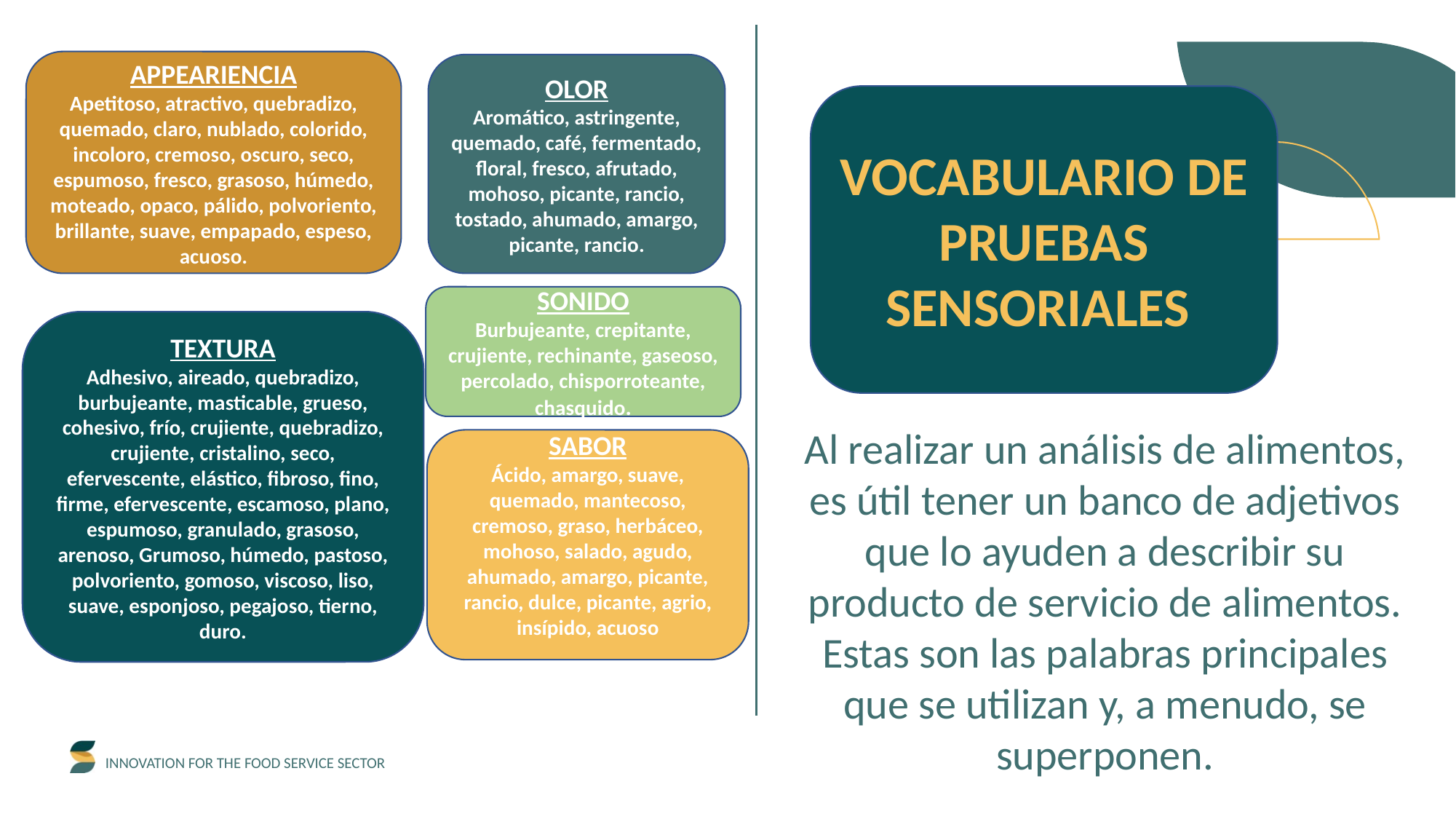

APPEARIENCIA
Apetitoso, atractivo, quebradizo, quemado, claro, nublado, colorido, incoloro, cremoso, oscuro, seco, espumoso, fresco, grasoso, húmedo, moteado, opaco, pálido, polvoriento, brillante, suave, empapado, espeso, acuoso.
OLOR
Aromático, astringente, quemado, café, fermentado, floral, fresco, afrutado, mohoso, picante, rancio, tostado, ahumado, amargo, picante, rancio.
VOCABULARIO DE PRUEBAS SENSORIALES
SONIDO
Burbujeante, crepitante, crujiente, rechinante, gaseoso, percolado, chisporroteante, chasquido.
TEXTURA
Adhesivo, aireado, quebradizo, burbujeante, masticable, grueso, cohesivo, frío, crujiente, quebradizo, crujiente, cristalino, seco, efervescente, elástico, fibroso, fino, firme, efervescente, escamoso, plano, espumoso, granulado, grasoso, arenoso, Grumoso, húmedo, pastoso, polvoriento, gomoso, viscoso, liso, suave, esponjoso, pegajoso, tierno, duro.
Al realizar un análisis de alimentos, es útil tener un banco de adjetivos que lo ayuden a describir su producto de servicio de alimentos. Estas son las palabras principales que se utilizan y, a menudo, se superponen.
FLAVOUR

SABOR
Ácido, amargo, suave, quemado, mantecoso, cremoso, graso, herbáceo, mohoso, salado, agudo, ahumado, amargo, picante, rancio, dulce, picante, agrio, insípido, acuoso